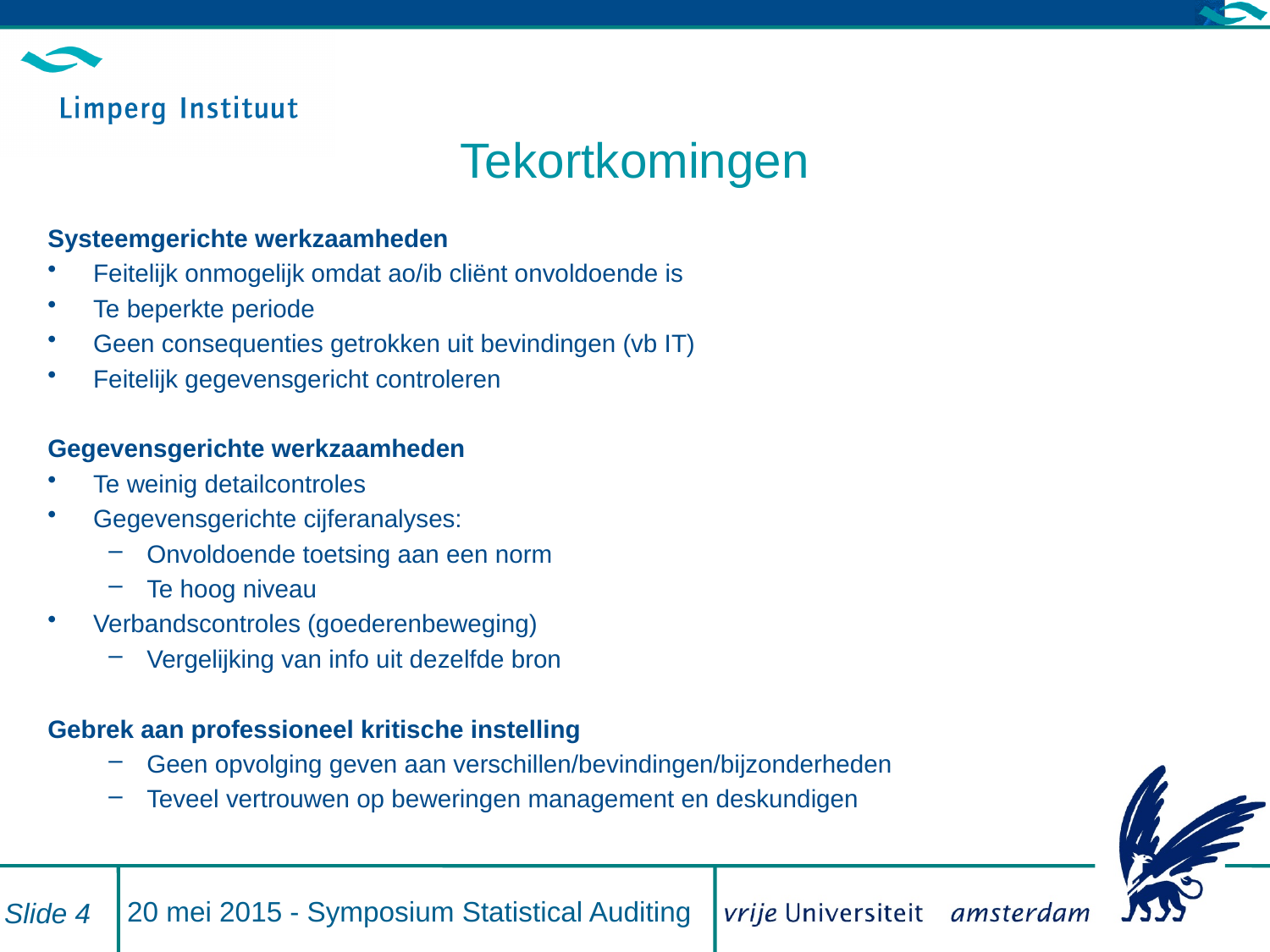

# Tekortkomingen
Systeemgerichte werkzaamheden
Feitelijk onmogelijk omdat ao/ib cliënt onvoldoende is
Te beperkte periode
Geen consequenties getrokken uit bevindingen (vb IT)
Feitelijk gegevensgericht controleren

Gegevensgerichte werkzaamheden
Te weinig detailcontroles
Gegevensgerichte cijferanalyses:
Onvoldoende toetsing aan een norm
Te hoog niveau
Verbandscontroles (goederenbeweging)
Vergelijking van info uit dezelfde bron

Gebrek aan professioneel kritische instelling
Geen opvolging geven aan verschillen/bevindingen/bijzonderheden
Teveel vertrouwen op beweringen management en deskundigen
20 mei 2015 - Symposium Statistical Auditing
Slide 4